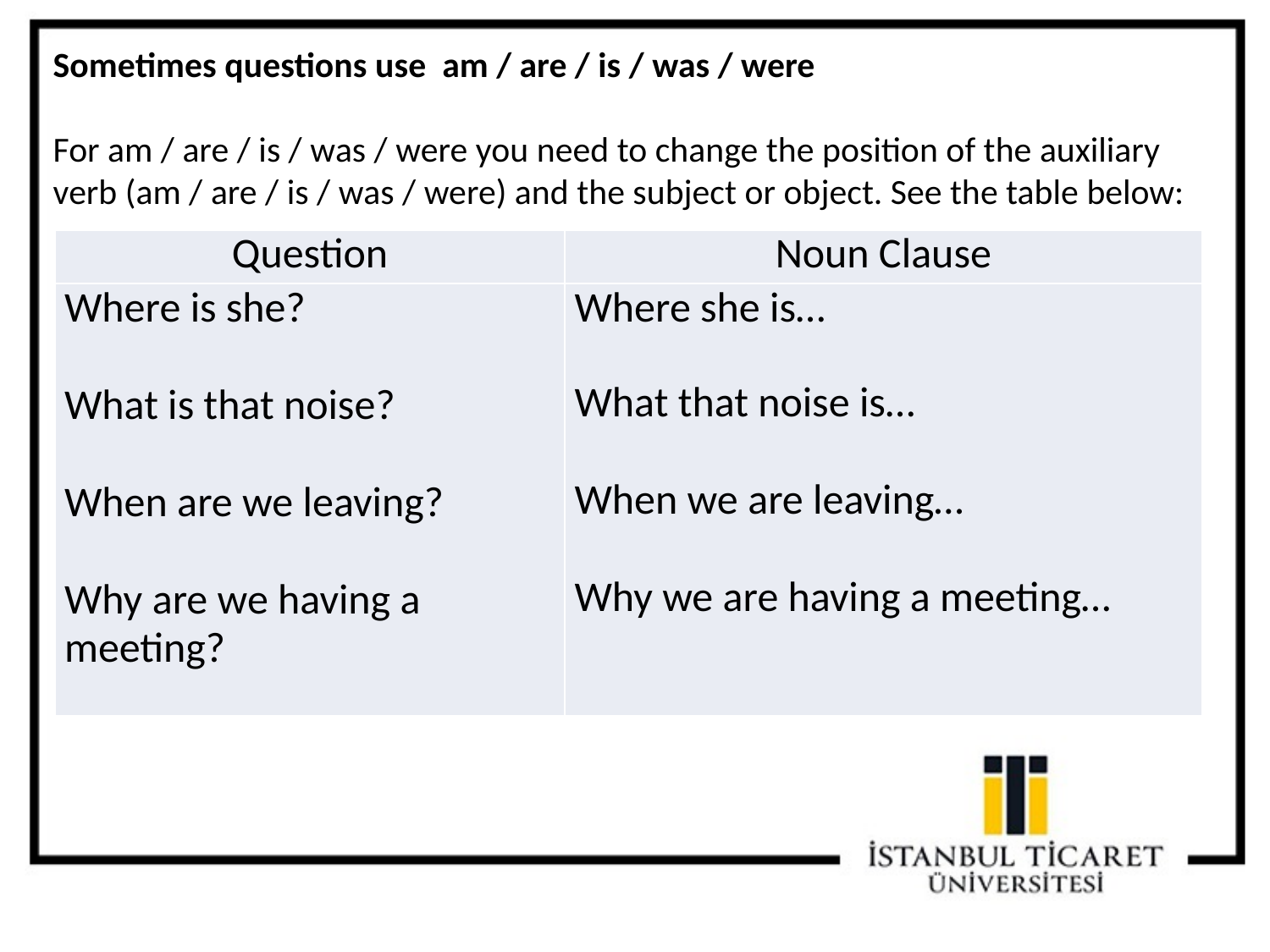

Sometimes questions use  am / are / is / was / were

For am / are / is / was / were you need to change the position of the auxiliary verb (am / are / is / was / were) and the subject or object. See the table below:
| Question | Noun Clause |
| --- | --- |
| Where is she?   What is that noise?   When are we leaving?   Why are we having a meeting? | Where she is… What that noise is…   When we are leaving…   Why we are having a meeting… |